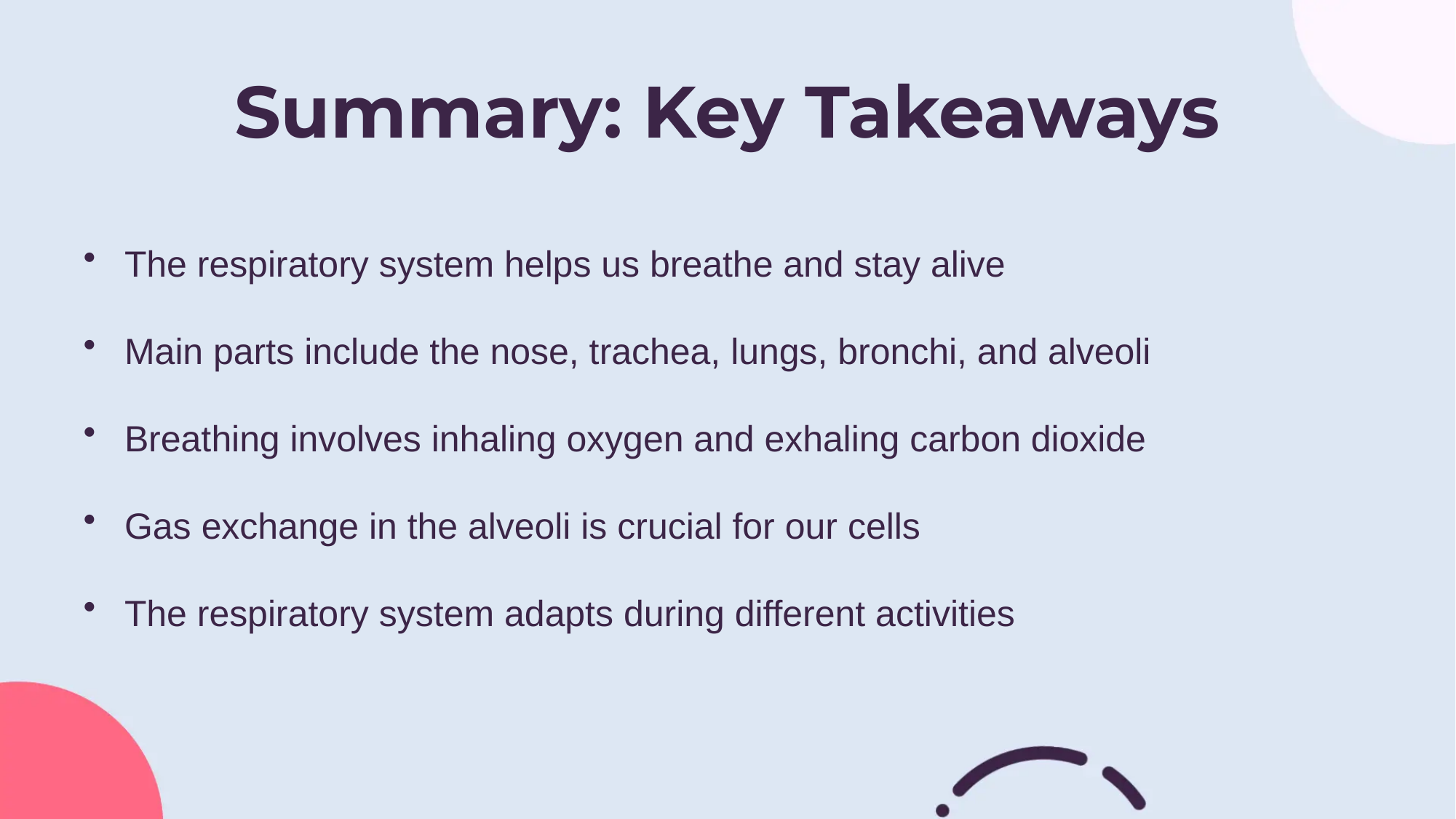

Summary: Key Takeaways
The respiratory system helps us breathe and stay alive
Main parts include the nose, trachea, lungs, bronchi, and alveoli
Breathing involves inhaling oxygen and exhaling carbon dioxide
Gas exchange in the alveoli is crucial for our cells
The respiratory system adapts during different activities